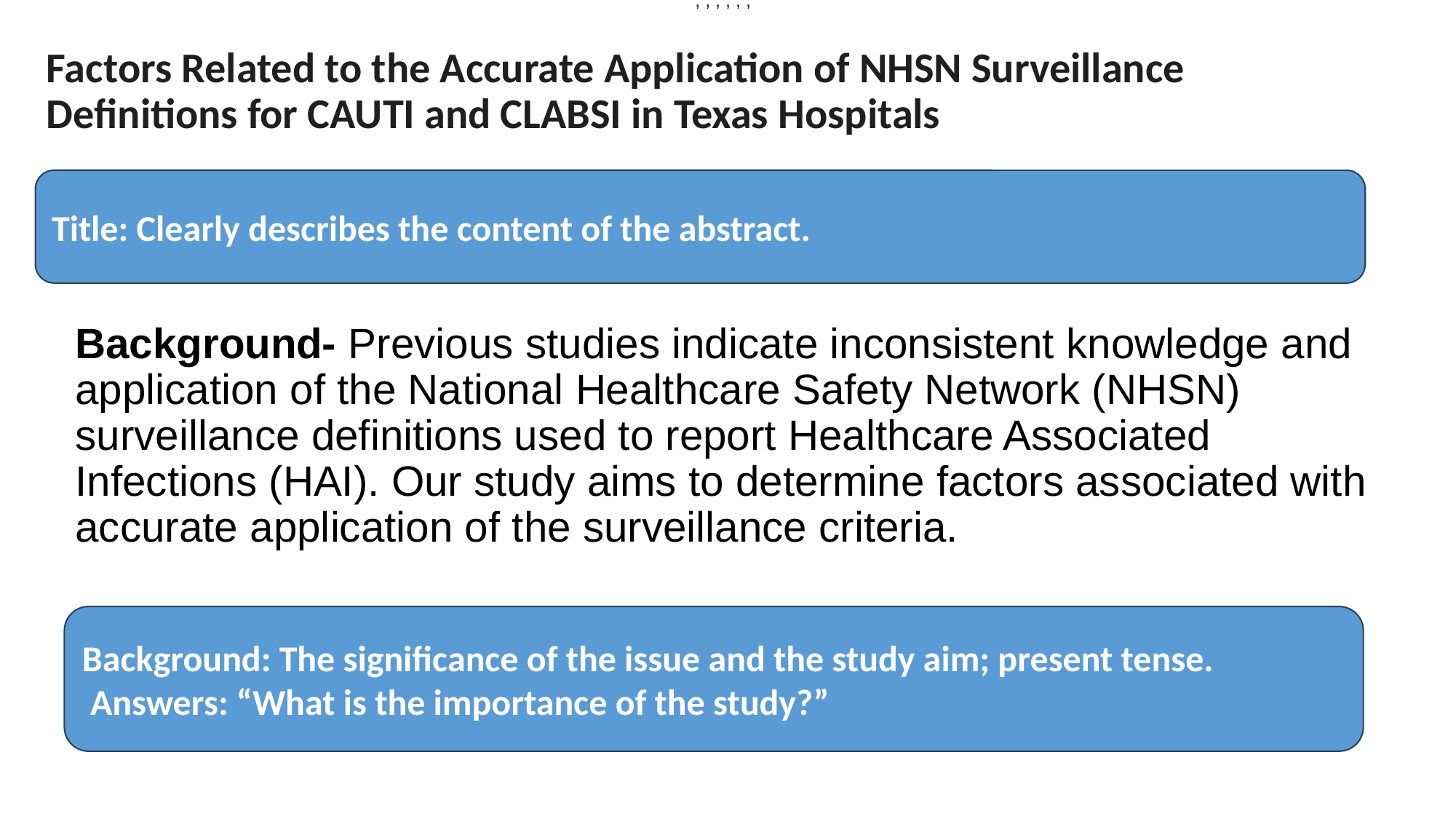

, , , , , ,
# Factors Related to the Accurate Application of NHSN Surveillance Definitions for CAUTI and CLABSI in Texas Hospitals Teri Mauldin, Jennifer Adams, Christi Zumwalt, Karen Yates, Diana Cervantes, Tera Ashe, Menghua Tao
Title: Clearly describes the content of the abstract.
Background- Previous studies indicate inconsistent knowledge and application of the National Healthcare Safety Network (NHSN) surveillance definitions used to report Healthcare Associated Infections (HAI). Our study aims to determine factors associated with accurate application of the surveillance criteria.

Background: The significance of the issue and the study aim; present tense.
 Answers: “What is the importance of the study?”